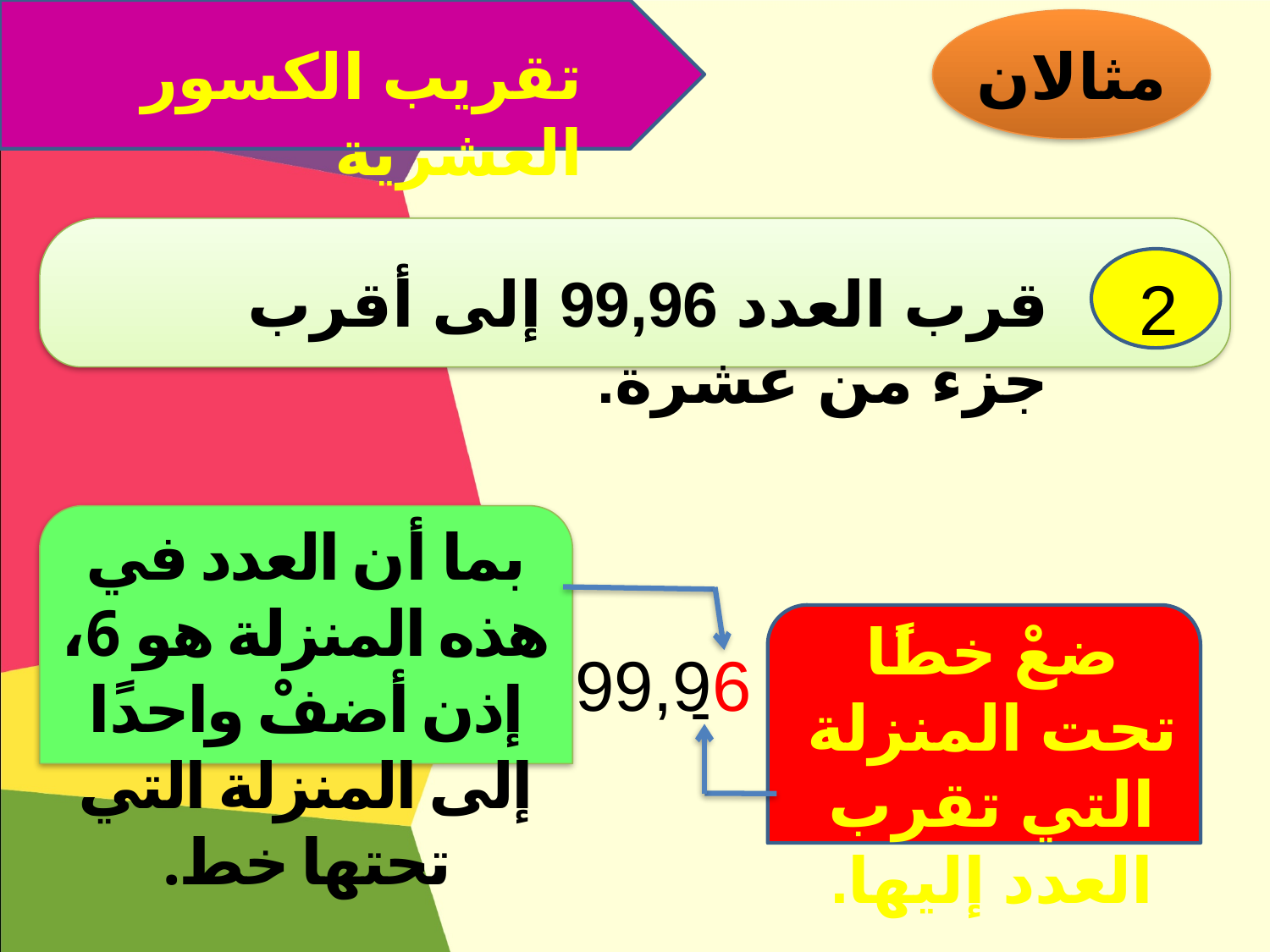

تقريب الكسور العشرية
مثالان

2
قرب العدد 99,96 إلى أقرب جزء من عشرة.

بما أن العدد في هذه المنزلة هو 6، إذن أضفْ واحدًا إلى المنزلة التي تحتها خط.
ضعْ خطًا تحت المنزلة التي تقرب العدد إليها.

99,96
-